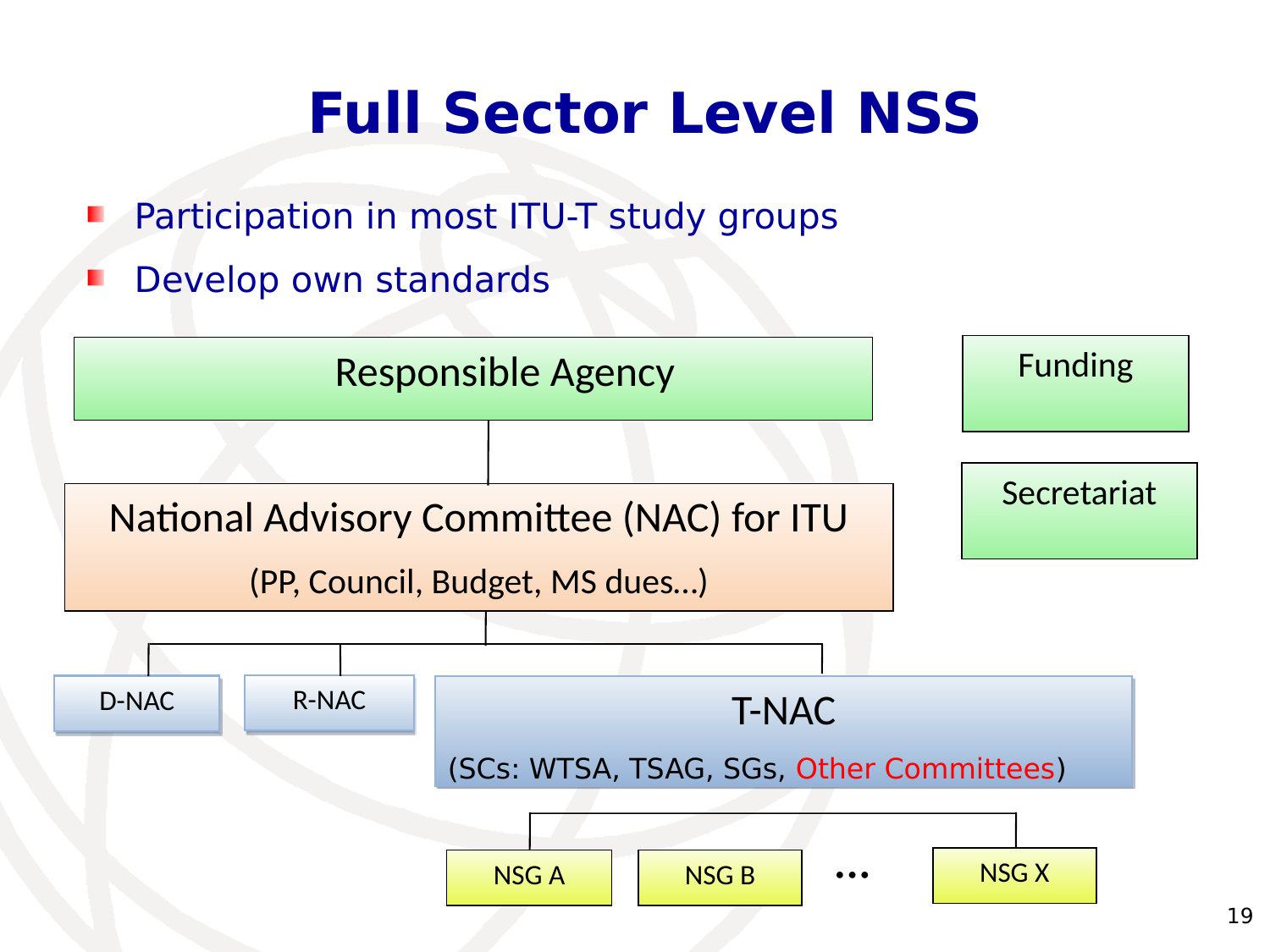

# Full Sector Level NSS
Participation in most ITU-T study groups
Develop own standards

Funding
Responsible Agency

Secretariat
National Advisory Committee (NAC) for ITU
(PP, Council, Budget, MS dues…)
R-NAC
T-NAC
(SCs: WTSA, TSAG, SGs, Other Committees)
D-NAC
NSG X
NSG A
NSG B
• • •
19